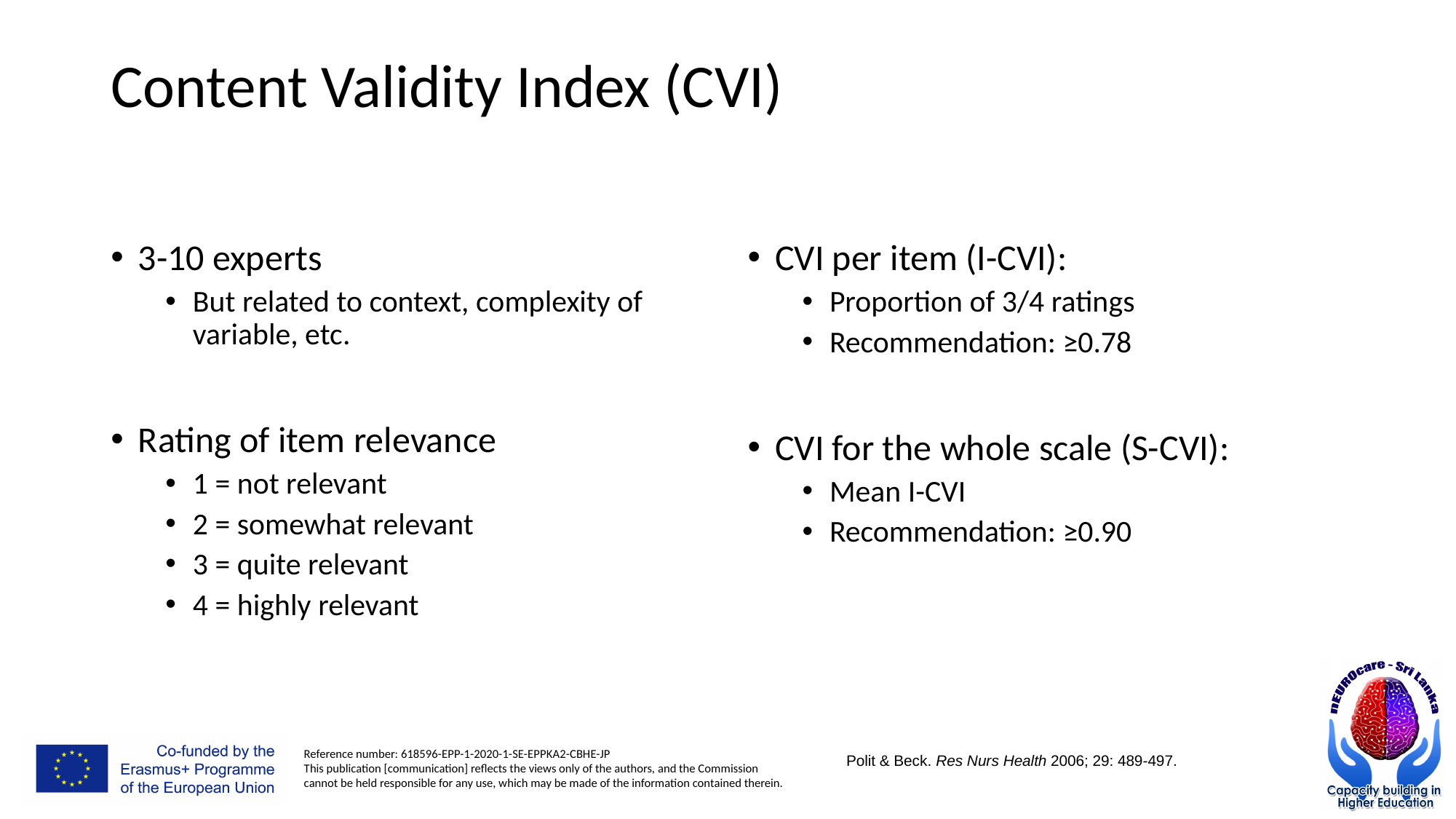

# Content Validity Index (CVI)
3-10 experts
But related to context, complexity of variable, etc.

Rating of item relevance
1 = not relevant
2 = somewhat relevant
3 = quite relevant
4 = highly relevant
CVI per item (I-CVI):
Proportion of 3/4 ratings
Recommendation: ≥0.78

CVI for the whole scale (S-CVI):
Mean I-CVI
Recommendation: ≥0.90

Polit & Beck. Res Nurs Health 2006; 29: 489-497.